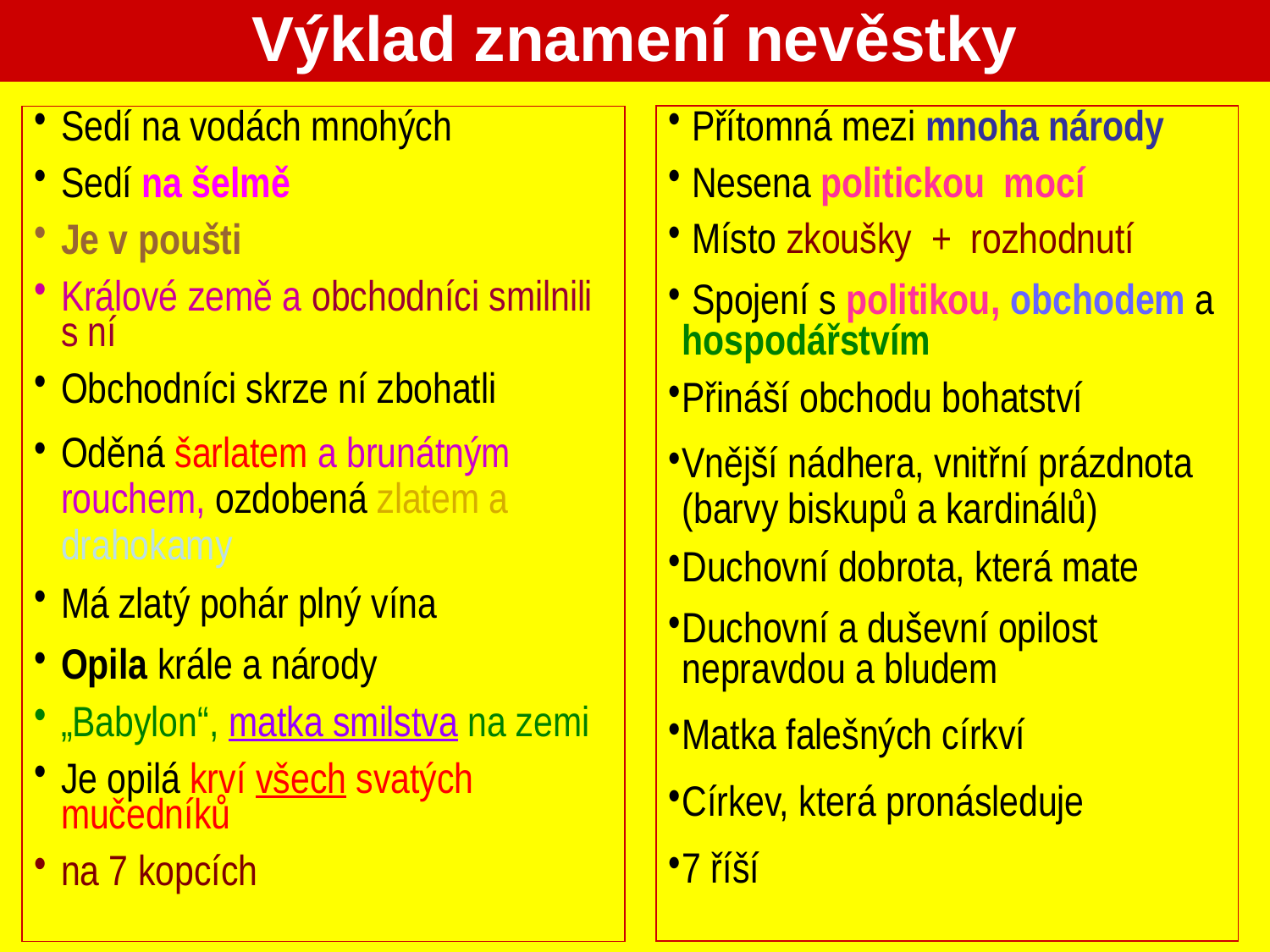

Výklad znamení nevěstky
 Přítomná mezi mnoha národy
 Nesena politickou  mocí
 Místo zkoušky  +  rozhodnutí
 Spojení s politikou, obchodem a hospodářstvím
Přináší obchodu bohatství
Vnější nádhera, vnitřní prázdnota (barvy biskupů a kardinálů)
Duchovní dobrota, která mate
Duchovní a duševní opilost nepravdou a bludem
Matka falešných církví
Církev, která pronásleduje
7 říší
Sedí na vodách mnohých
Sedí na šelmě
Je v poušti
Králové země a obchodníci smilnili s ní
Obchodníci skrze ní zbohatli
Oděná šarlatem a brunátným rouchem, ozdobená zlatem a drahokamy
Má zlatý pohár plný vína
Opila krále a národy
„Babylon“, matka smilstva na zemi
Je opilá krví všech svatých mučedníků
na 7 kopcích